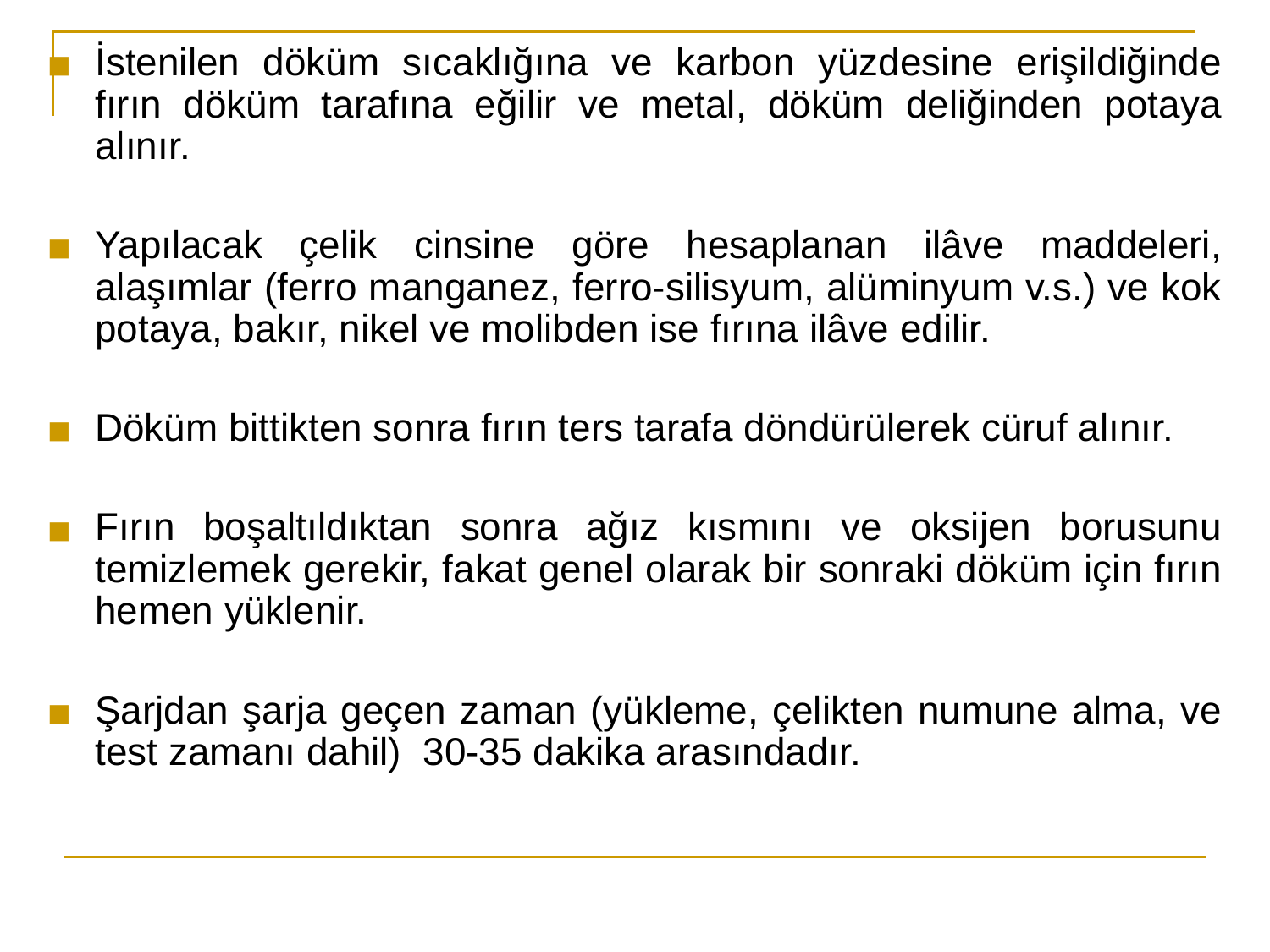

İstenilen döküm sıcaklığına ve karbon yüzdesine erişildiğinde fırın döküm tarafına eğilir ve metal, döküm deliğinden potaya alınır.

Yapılacak çelik cinsine göre hesaplanan ilâve maddeleri, alaşımlar (ferro manganez, ferro-silisyum, alüminyum v.s.) ve kok potaya, bakır, nikel ve molibden ise fırına ilâve edilir.

Döküm bittikten sonra fırın ters tarafa döndürülerek cüruf alınır.

Fırın boşaltıldıktan sonra ağız kısmını ve oksijen borusunu temizlemek gerekir, fakat genel olarak bir sonraki döküm için fırın hemen yüklenir.

Şarjdan şarja geçen zaman (yükleme, çelikten numune alma, ve test zamanı dahil)  30-35 dakika arasındadır.